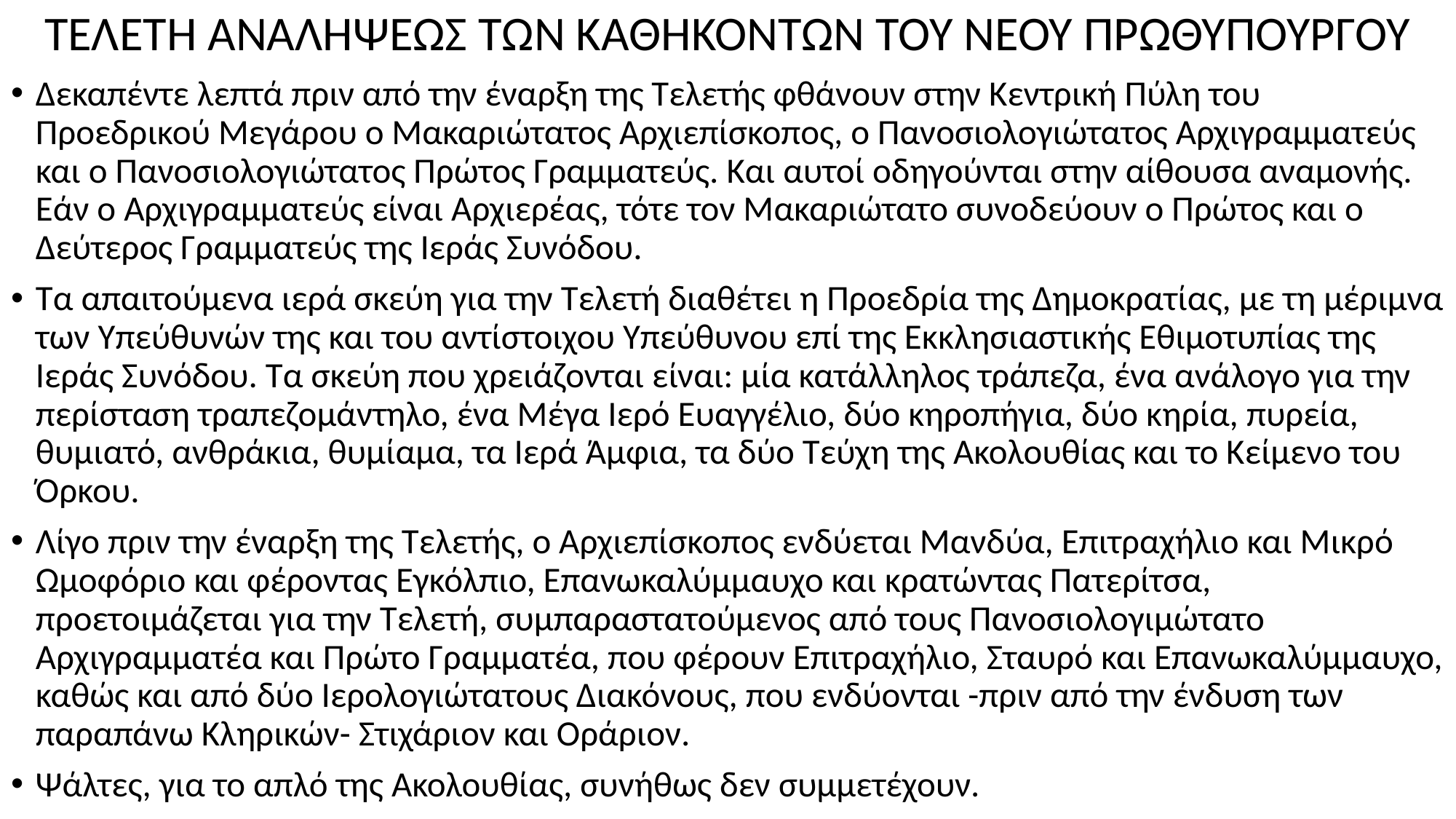

# ΤΕΛΕΤΗ ΑΝΑΛΗΨΕΩΣ ΤΩΝ ΚΑΘΗΚΟΝΤΩΝ ΤΟΥ ΝΕΟΥ ΠΡΩΘΥΠΟΥΡΓΟΥ
Δεκαπέντε λεπτά πριν από την έναρξη της Τελετής φθάνουν στην Κεντρική Πύλη του Προεδρικού Μεγάρου ο Μακαριώτατος Αρχιεπίσκοπος, ο Πανοσιολογιώτατος Αρχιγραμματεύς και ο Πανοσιολογιώτατος Πρώτος Γραμματεύς. Και αυτοί οδηγούνται στην αίθουσα αναμονής. Εάν ο Αρχιγραμματεύς είναι Αρχιερέας, τότε τον Μακαριώτατο συνοδεύουν ο Πρώτος και ο Δεύτερος Γραμματεύς της Ιεράς Συνόδου.
Τα απαιτούμενα ιερά σκεύη για την Τελετή διαθέτει η Προεδρία της Δημοκρατίας, με τη μέριμνα των Υπεύθυνών της και του αντίστοιχου Υπεύθυνου επί της Εκκλησιαστικής Εθιμοτυπίας της Ιεράς Συνόδου. Τα σκεύη που χρειάζονται είναι: μία κατάλληλος τράπεζα, ένα ανάλογο για την περίσταση τραπεζομάντηλο, ένα Μέγα Ιερό Ευαγγέλιο, δύο κηροπήγια, δύο κηρία, πυρεία, θυμιατό, ανθράκια, θυμίαμα, τα Ιερά Άμφια, τα δύο Τεύχη της Ακολουθίας και το Κείμενο του Όρκου.
Λίγο πριν την έναρξη της Τελετής, ο Αρχιεπίσκοπος ενδύεται Μανδύα, Επιτραχήλιο και Μικρό Ωμοφόριο και φέροντας Εγκόλπιο, Επανωκαλύμμαυχο και κρατώντας Πατερίτσα, προετοιμάζεται για την Τελετή, συμπαραστατούμενος από τους Πανοσιολογιμώτατο Αρχιγραμματέα και Πρώτο Γραμματέα, που φέρουν Επιτραχήλιο, Σταυρό και Επανωκαλύμμαυχο, καθώς και από δύο Ιερολογιώτατους Διακόνους, που ενδύονται -πριν από την ένδυση των παραπάνω Κληρικών- Στιχάριον και Οράριον.
Ψάλτες, για το απλό της Ακολουθίας, συνήθως δεν συμμετέχουν.